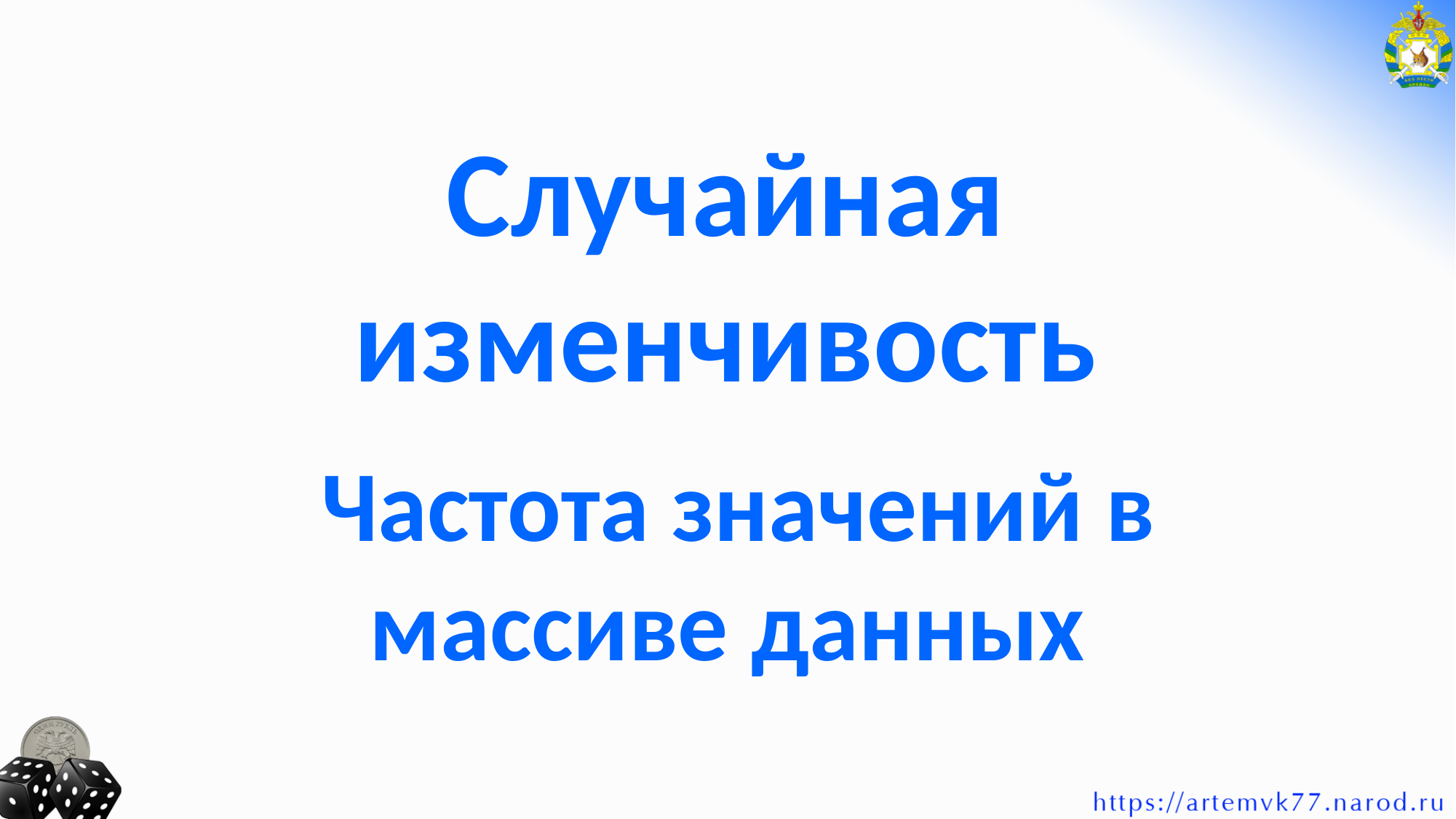

Случайная изменчивость
Частота значений в массиве данных